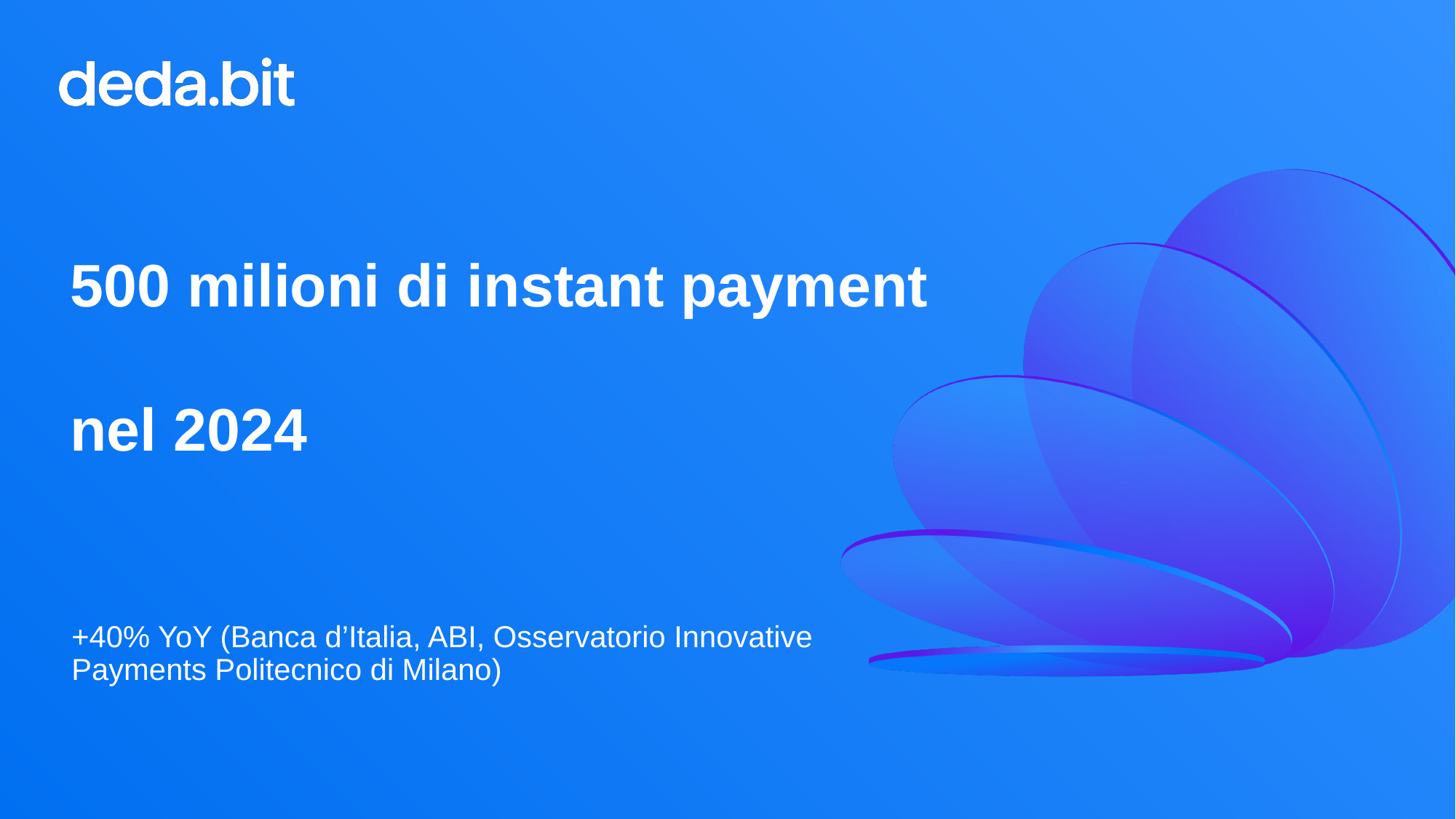

# 500 milioni di instant payment nel 2024
+40% YoY (Banca d’Italia, ABI, Osservatorio Innovative Payments Politecnico di Milano)